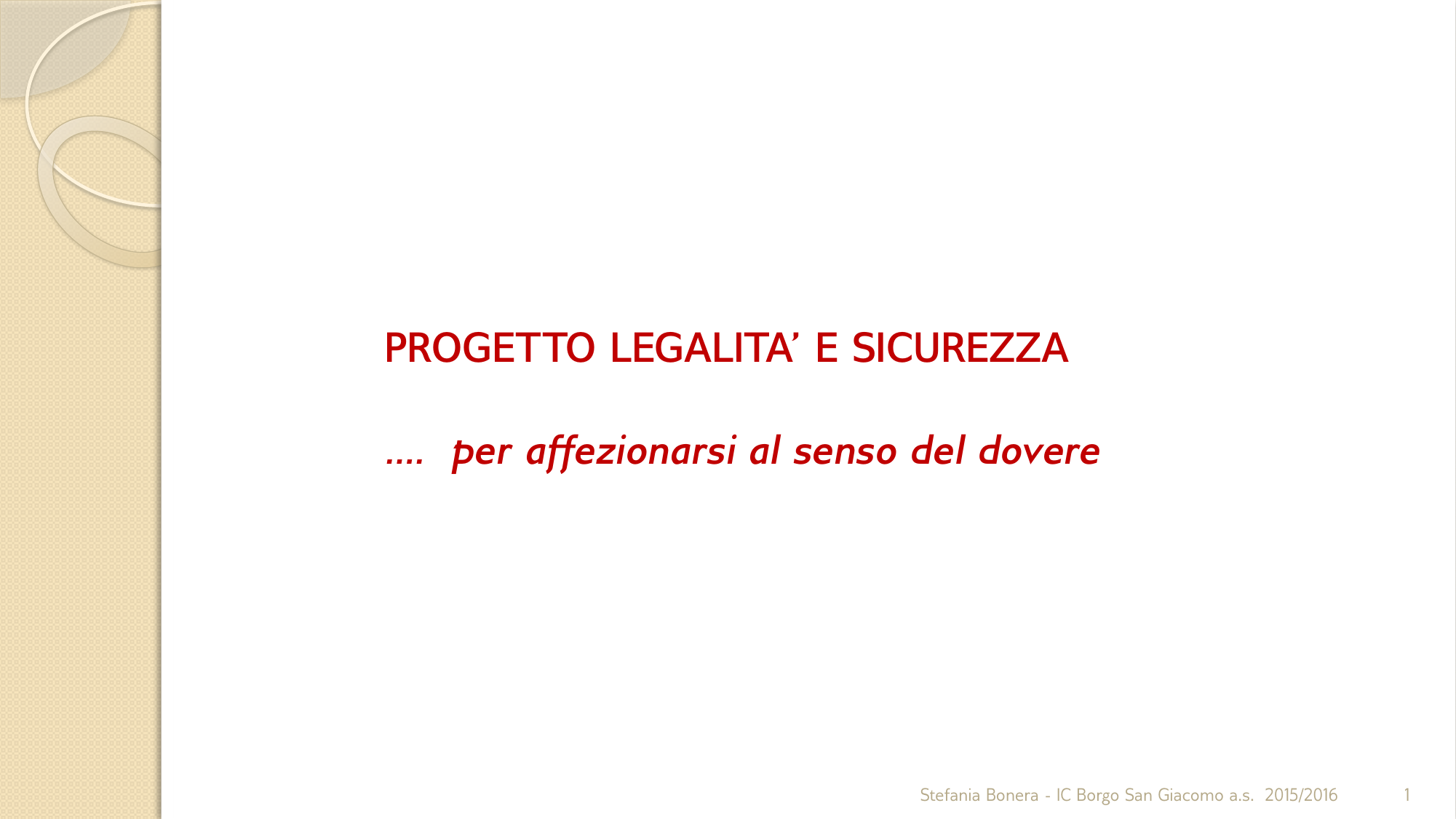

PROGETTO LEGALITA’ E SICUREZZA

   ….  per affezionarsi al senso del dovere
Stefania Bonera - IC Borgo San Giacomo a.s.  2015/2016
1